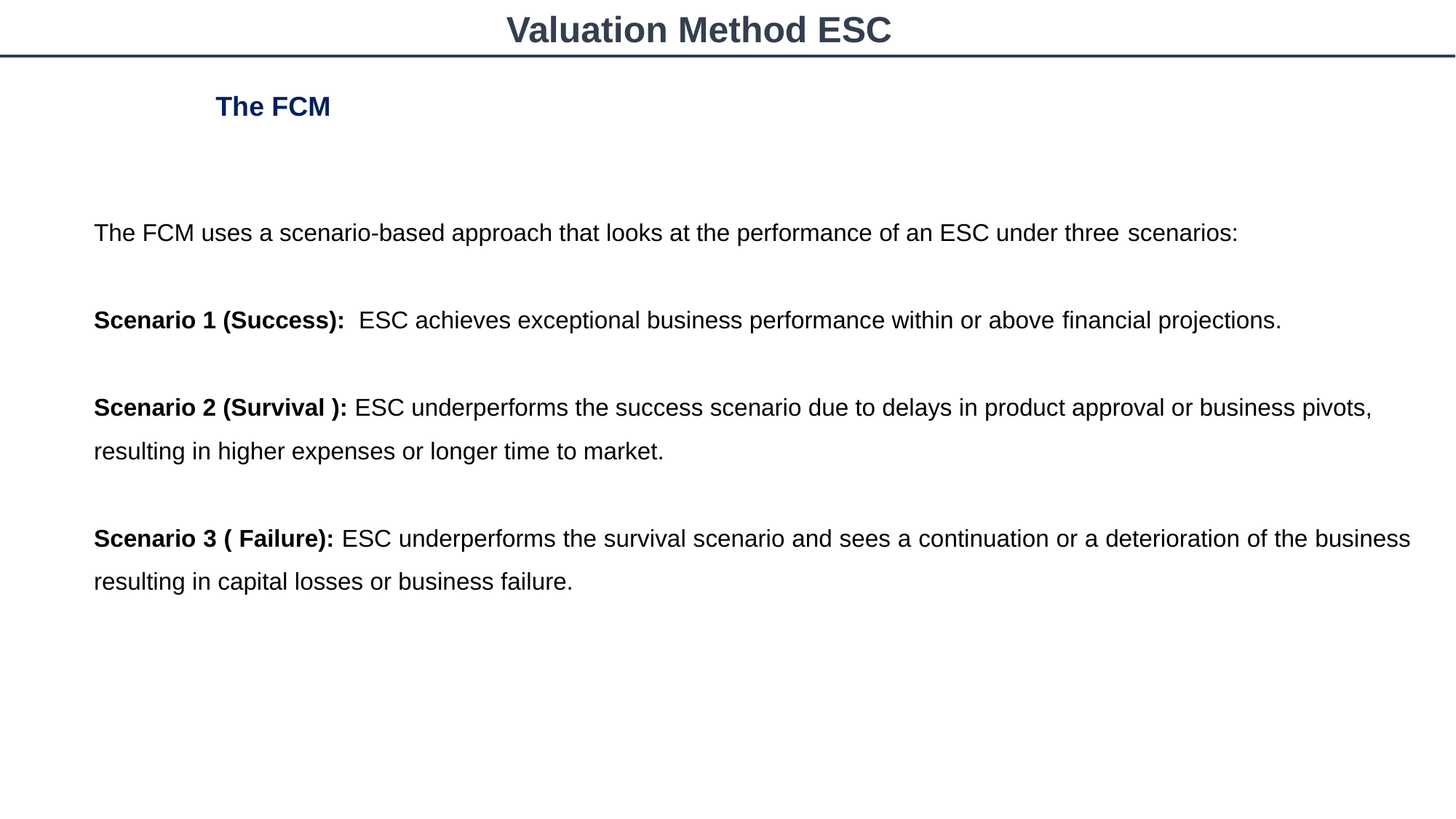

Valuation Method ESC
The FCM
The FCM uses a scenario-based approach that looks at the performance of an ESC under three scenarios:

Scenario 1 (Success):  ESC achieves exceptional business performance within or above financial projections.

Scenario 2 (Survival ): ESC underperforms the success scenario due to delays in product approval or business pivots, resulting in higher expenses or longer time to market.

Scenario 3 ( Failure): ESC underperforms the survival scenario and sees a continuation or a deterioration of the business resulting in capital losses or business failure.